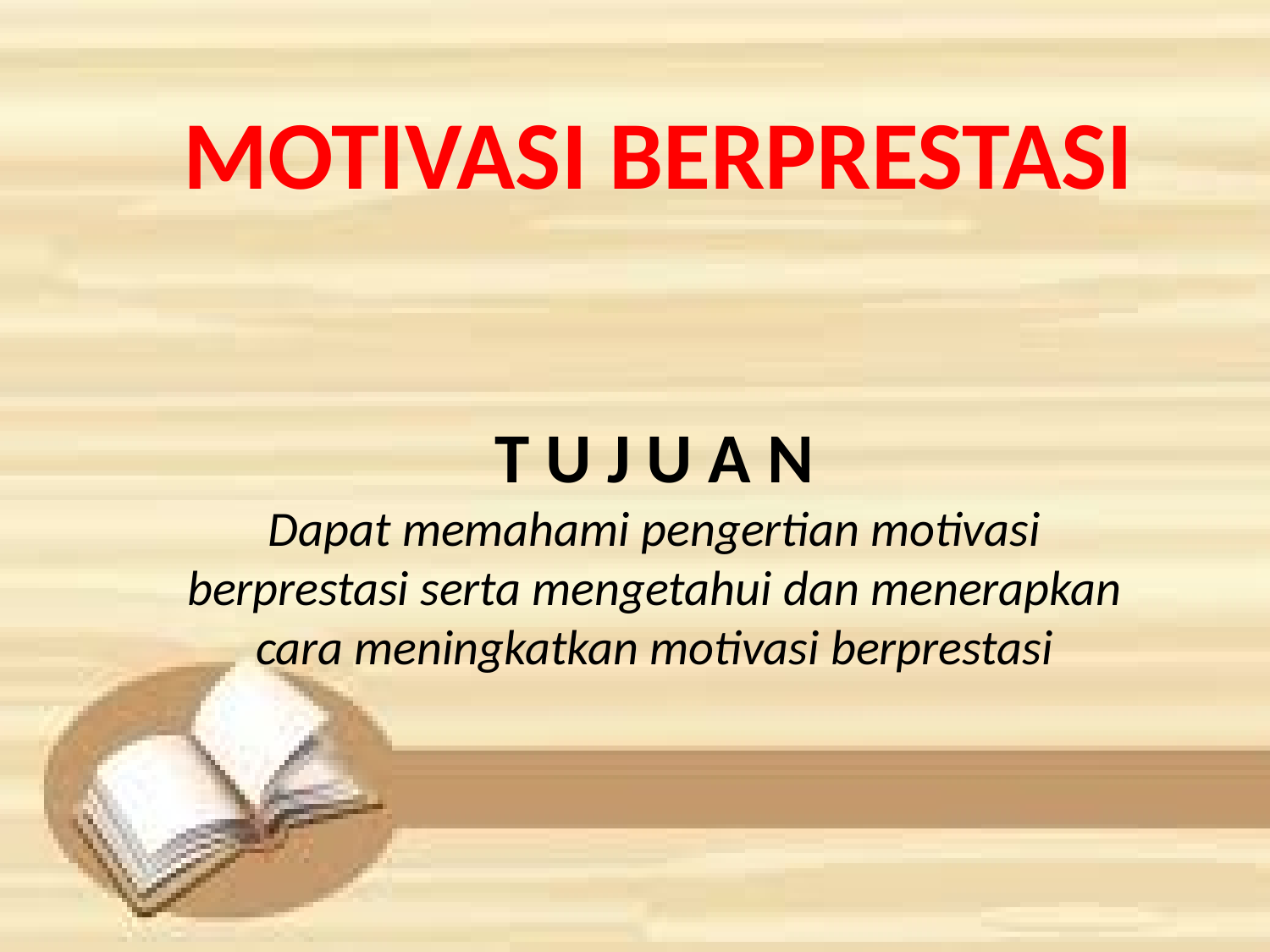

MOTIVASI BERPRESTASI
T U J U A N
Dapat memahami pengertian motivasi berprestasi serta mengetahui dan menerapkan cara meningkatkan motivasi berprestasi